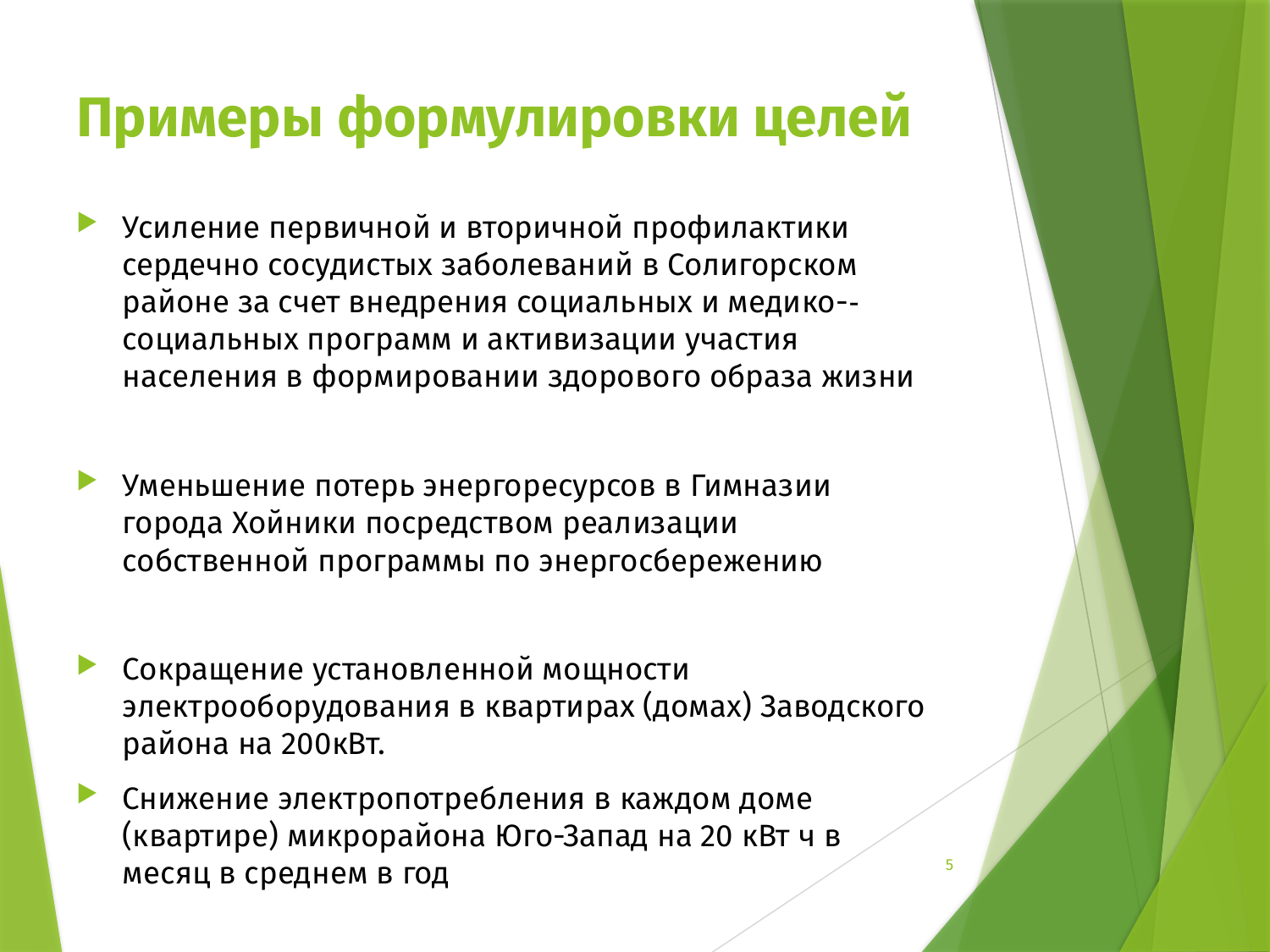

# Примеры формулировки целей
Усиление первичной и вторичной профилактики сердечно сосудистых заболеваний в Солигорском районе за счет внедрения социальных и медико-­‐ социальных программ и активизации участия населения в формировании здорового образа жизни

Уменьшение потерь энергоресурсов в Гимназии города Хойники посредством реализации собственной программы по энергосбережению

Сокращение установленной мощности электрооборудования в квартирах (домах) Заводского района на 200кВт.
Снижение электропотребления в каждом доме (квартире) микрорайона Юго-Запад на 20 кВт ч в месяц в среднем в год
5